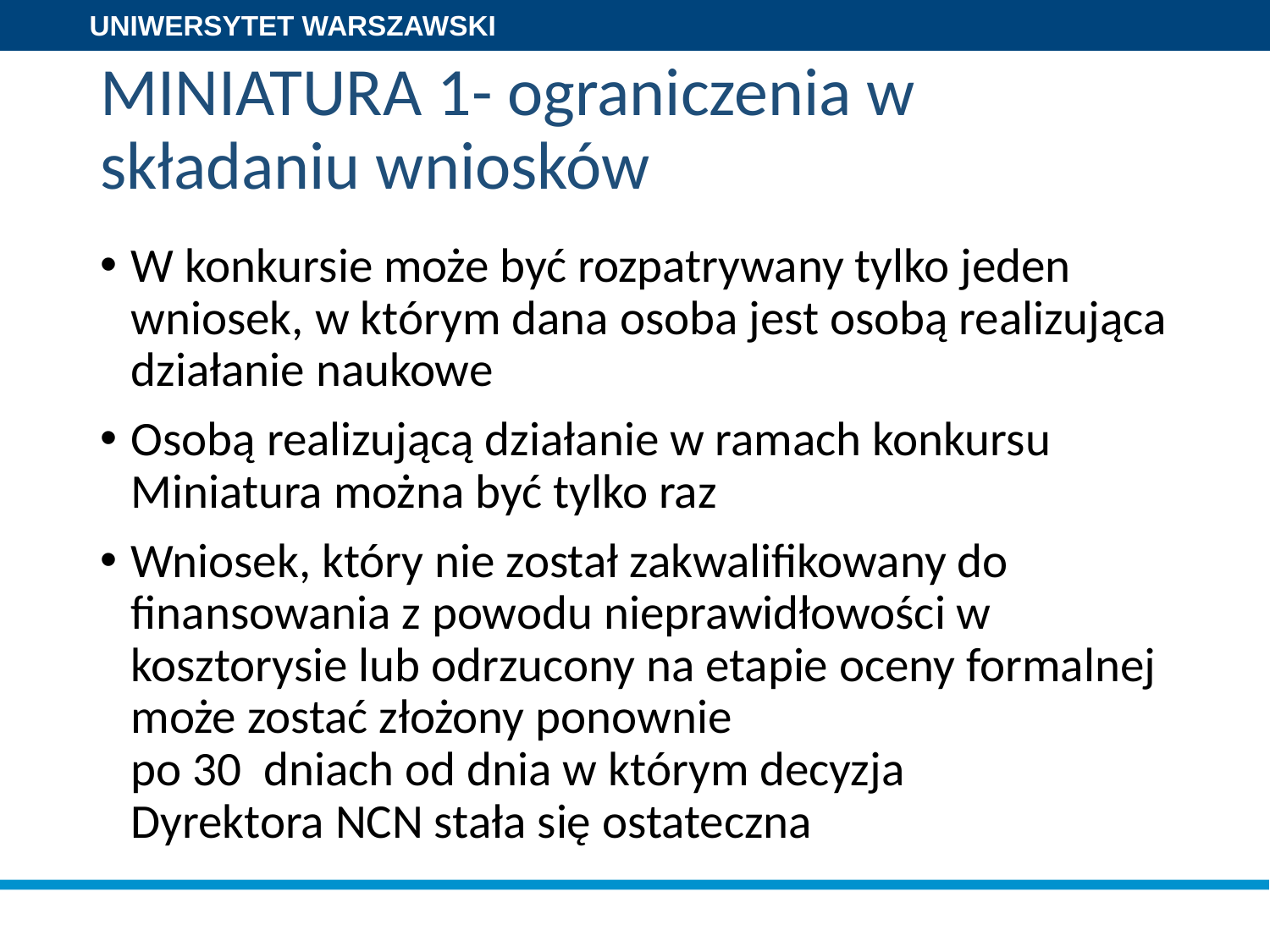

# MINIATURA 1- ograniczenia w składaniu wniosków
W konkursie może być rozpatrywany tylko jeden wniosek, w którym dana osoba jest osobą realizująca działanie naukowe
Osobą realizującą działanie w ramach konkursu Miniatura można być tylko raz
Wniosek, który nie został zakwalifikowany do finansowania z powodu nieprawidłowości w kosztorysie lub odrzucony na etapie oceny formalnej może zostać złożony ponownie
po 30  dniach od dnia w którym decyzja
Dyrektora NCN stała się ostateczna